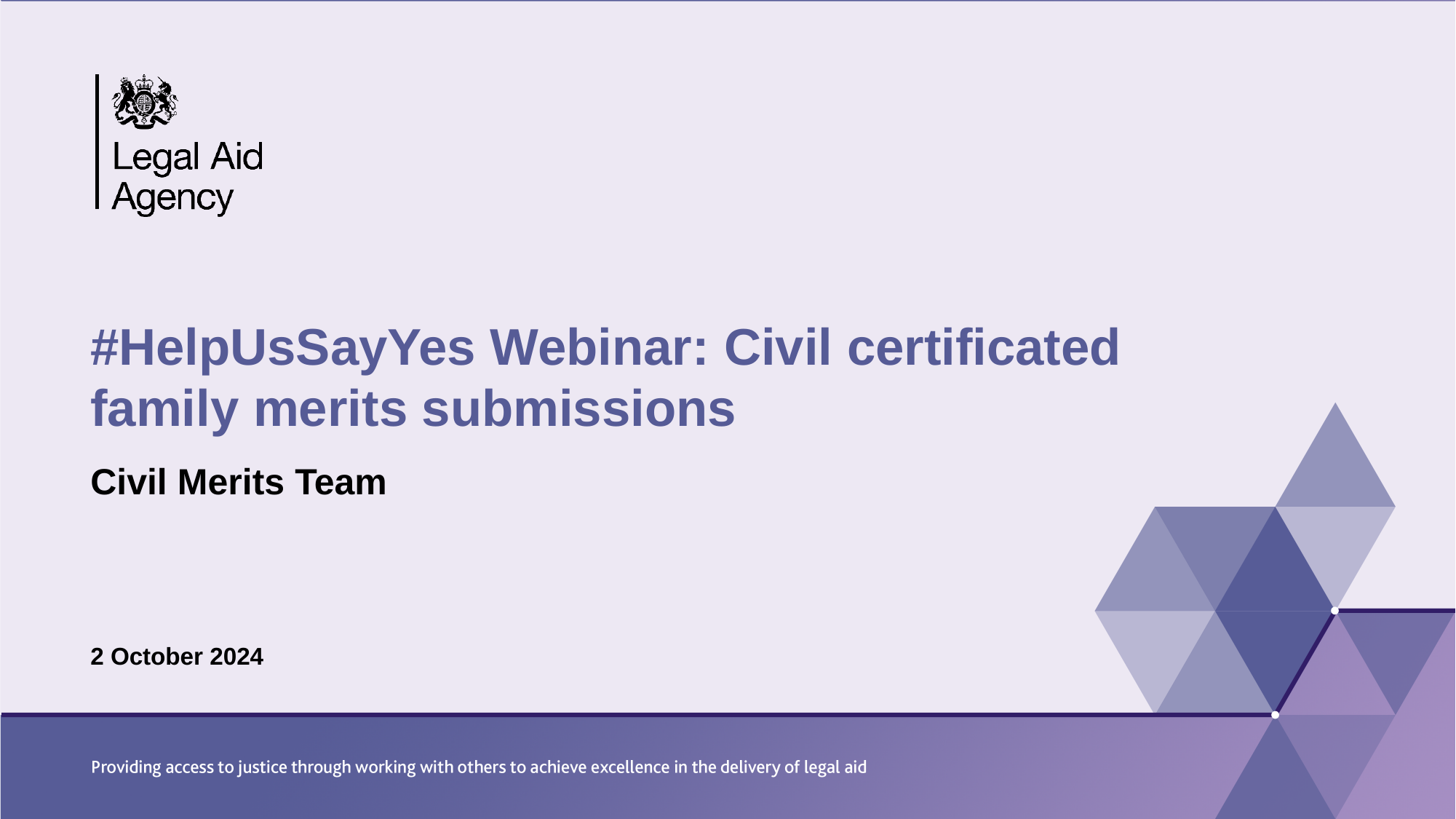

# #HelpUsSayYes Webinar: Civil certificated family merits submissions
Civil Merits Team
2 October 2024